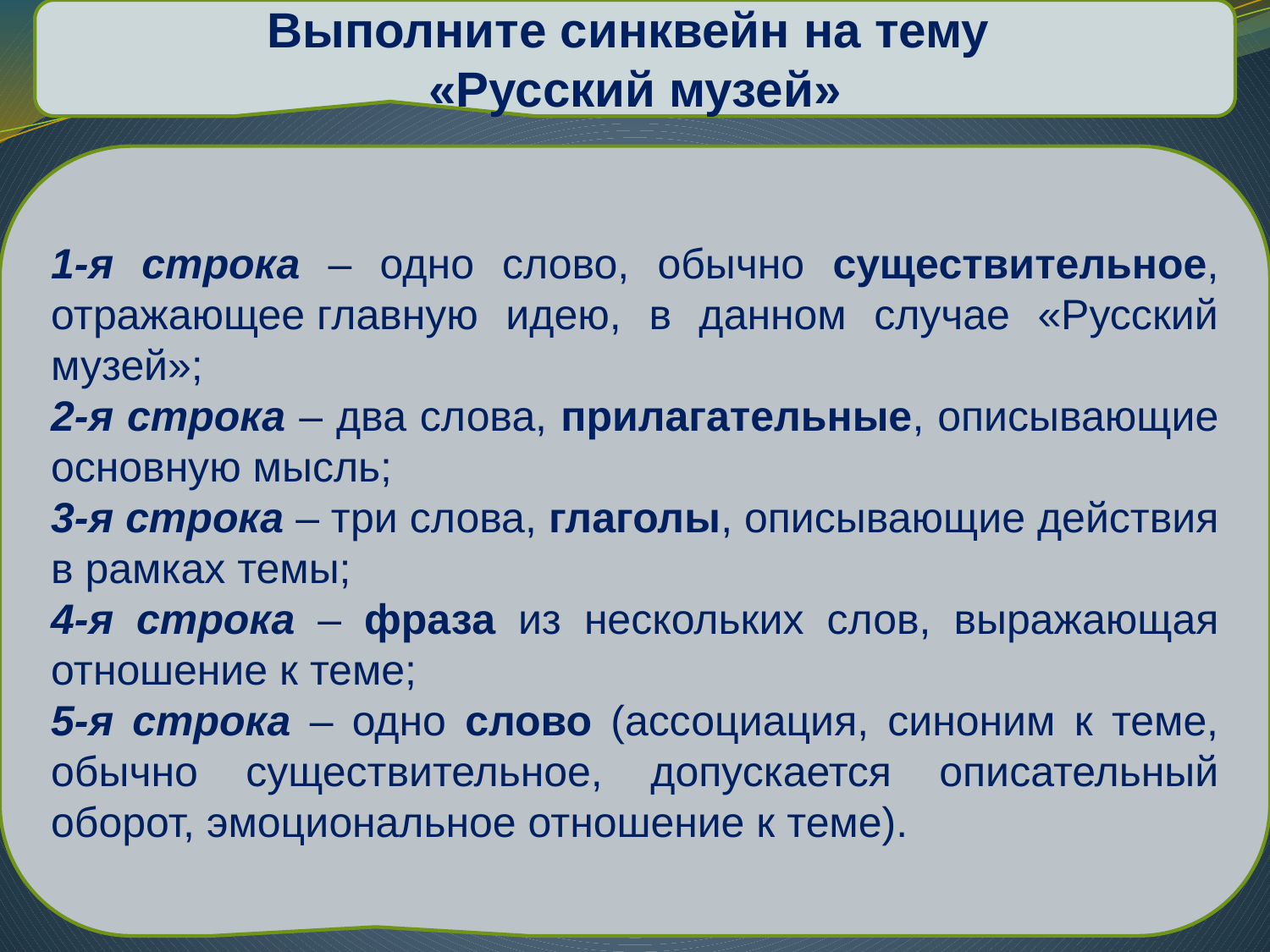

Выполните синквейн на тему
«Русский музей»
1-я строка – одно слово, обычно существительное, отражающее главную идею, в данном случае «Русский музей»;
2-я строка – два слова, прилагательные, описывающие основную мысль;
3-я строка – три слова, глаголы, описывающие действия в рамках темы;
4-я строка – фраза из нескольких слов, выражающая отношение к теме;
5-я строка – одно слово (ассоциация, синоним к теме, обычно существительное, допускается описательный оборот, эмоциональное отношение к теме).
#